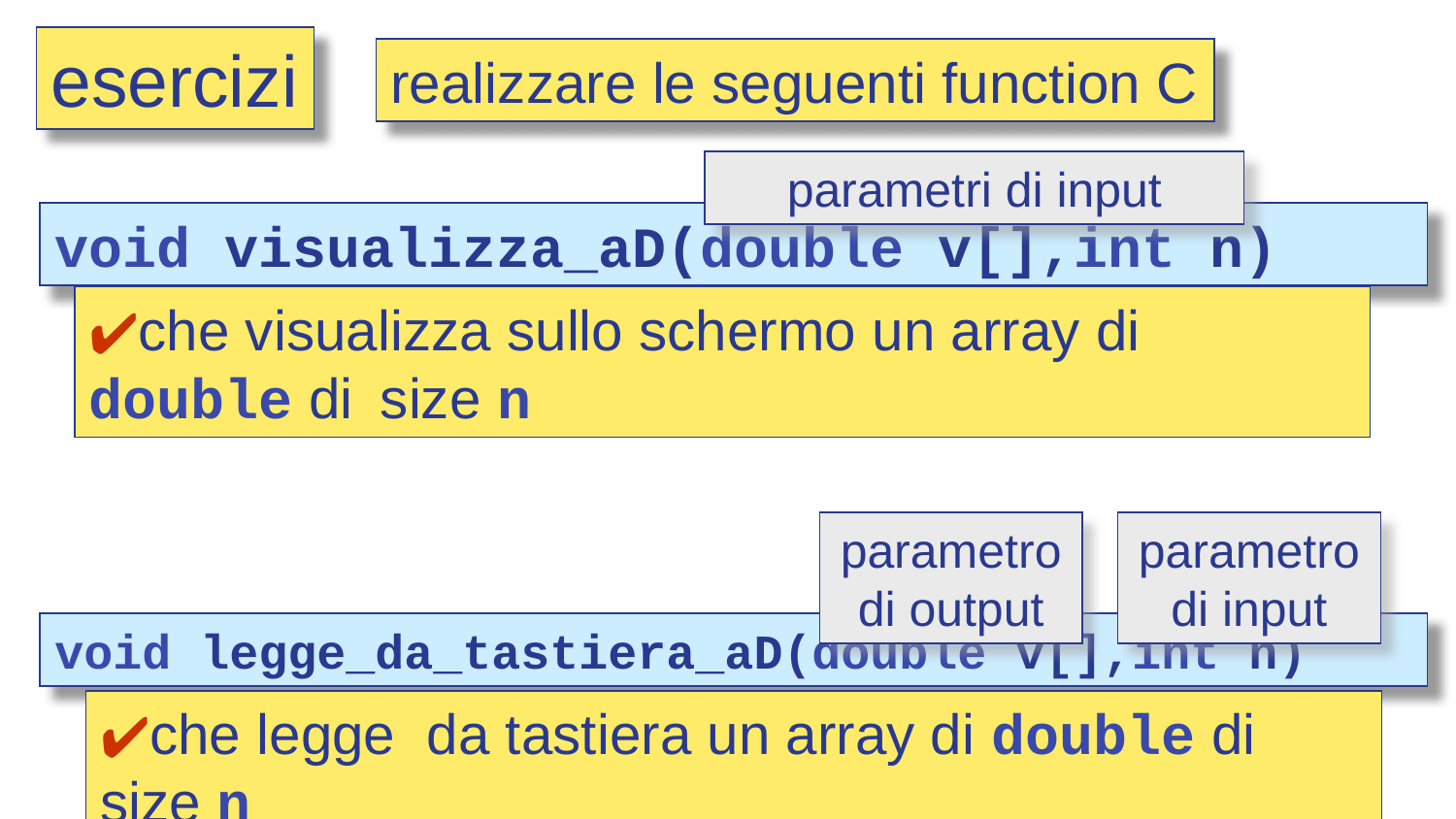

esercizi
realizzare le seguenti function C
parametri di input
void visualizza_aD(double v[],int n)
che visualizza sullo schermo un array di double di 	size n
parametro di output
parametro di input
void legge_da_tastiera_aD(double v[],int n)
che legge  da tastiera un array di double di size n